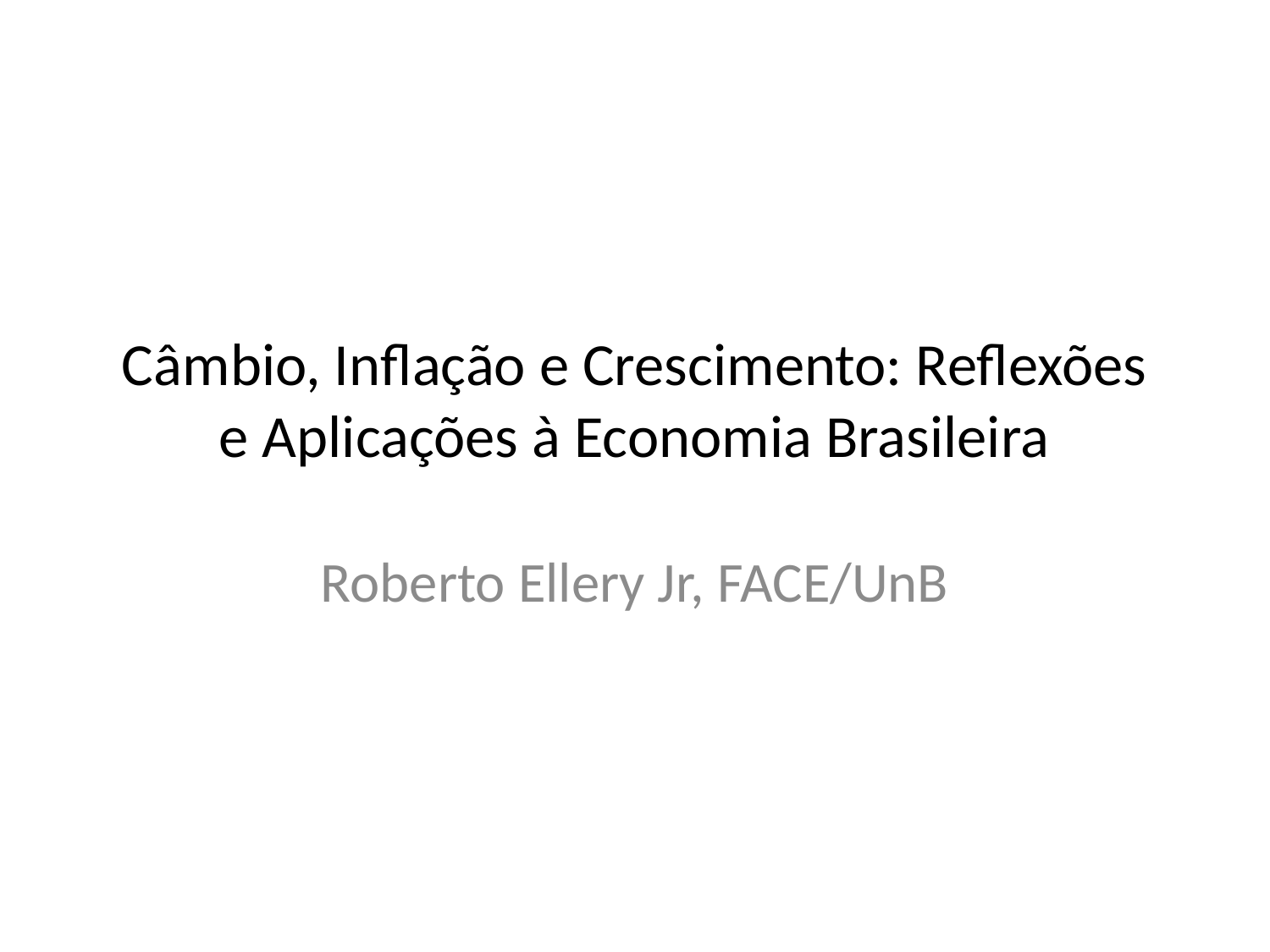

# Câmbio, Inflação e Crescimento: Reflexões e Aplicações à Economia Brasileira
Roberto Ellery Jr, FACE/UnB